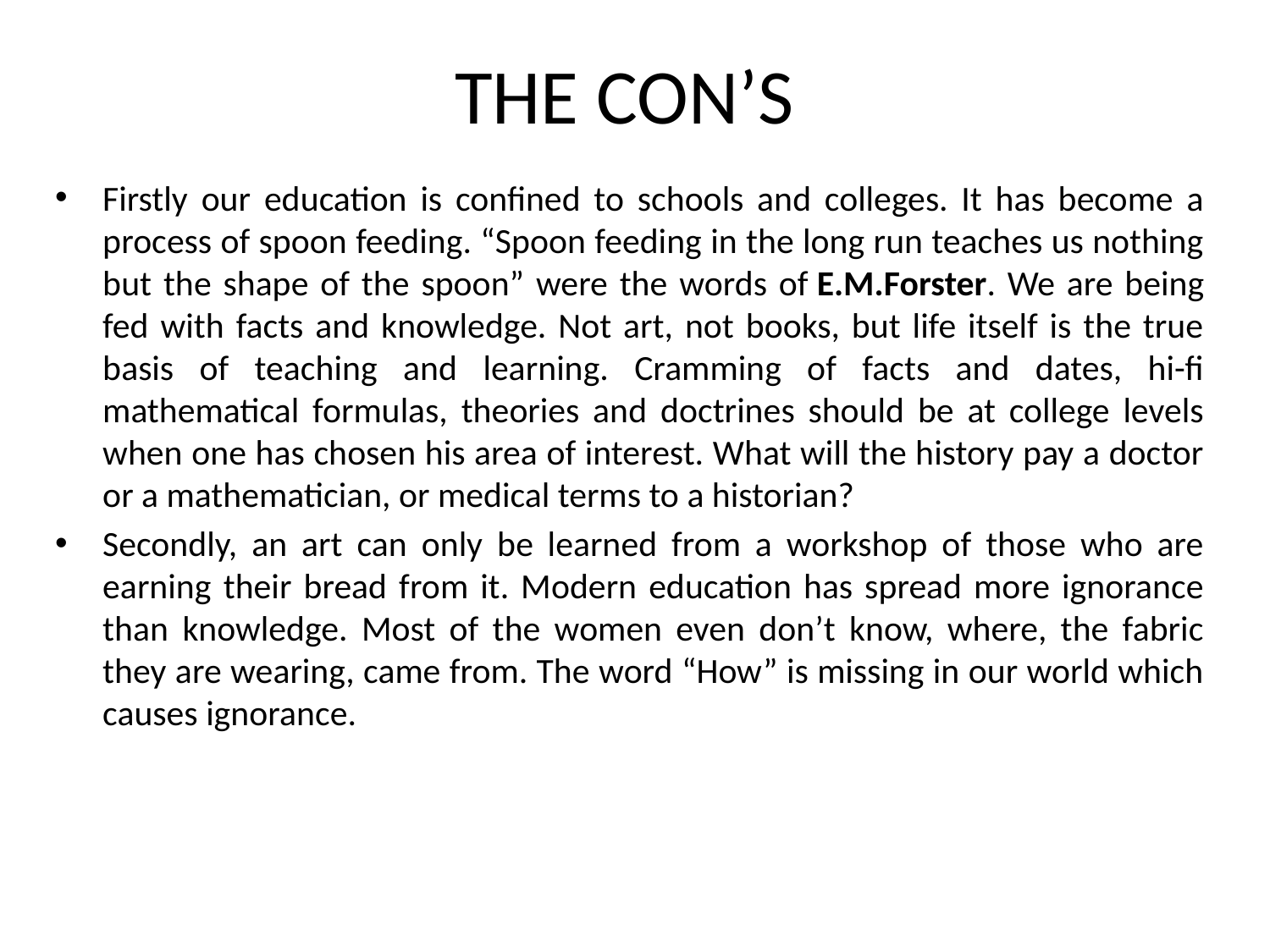

# THE CON’S
Firstly our education is confined to schools and colleges. It has become a process of spoon feeding. “Spoon feeding in the long run teaches us nothing but the shape of the spoon” were the words of E.M.Forster. We are being fed with facts and knowledge. Not art, not books, but life itself is the true basis of teaching and learning. Cramming of facts and dates, hi-fi mathematical formulas, theories and doctrines should be at college levels when one has chosen his area of interest. What will the history pay a doctor or a mathematician, or medical terms to a historian?
Secondly, an art can only be learned from a workshop of those who are earning their bread from it. Modern education has spread more ignorance than knowledge. Most of the women even don’t know, where, the fabric they are wearing, came from. The word “How” is missing in our world which causes ignorance.